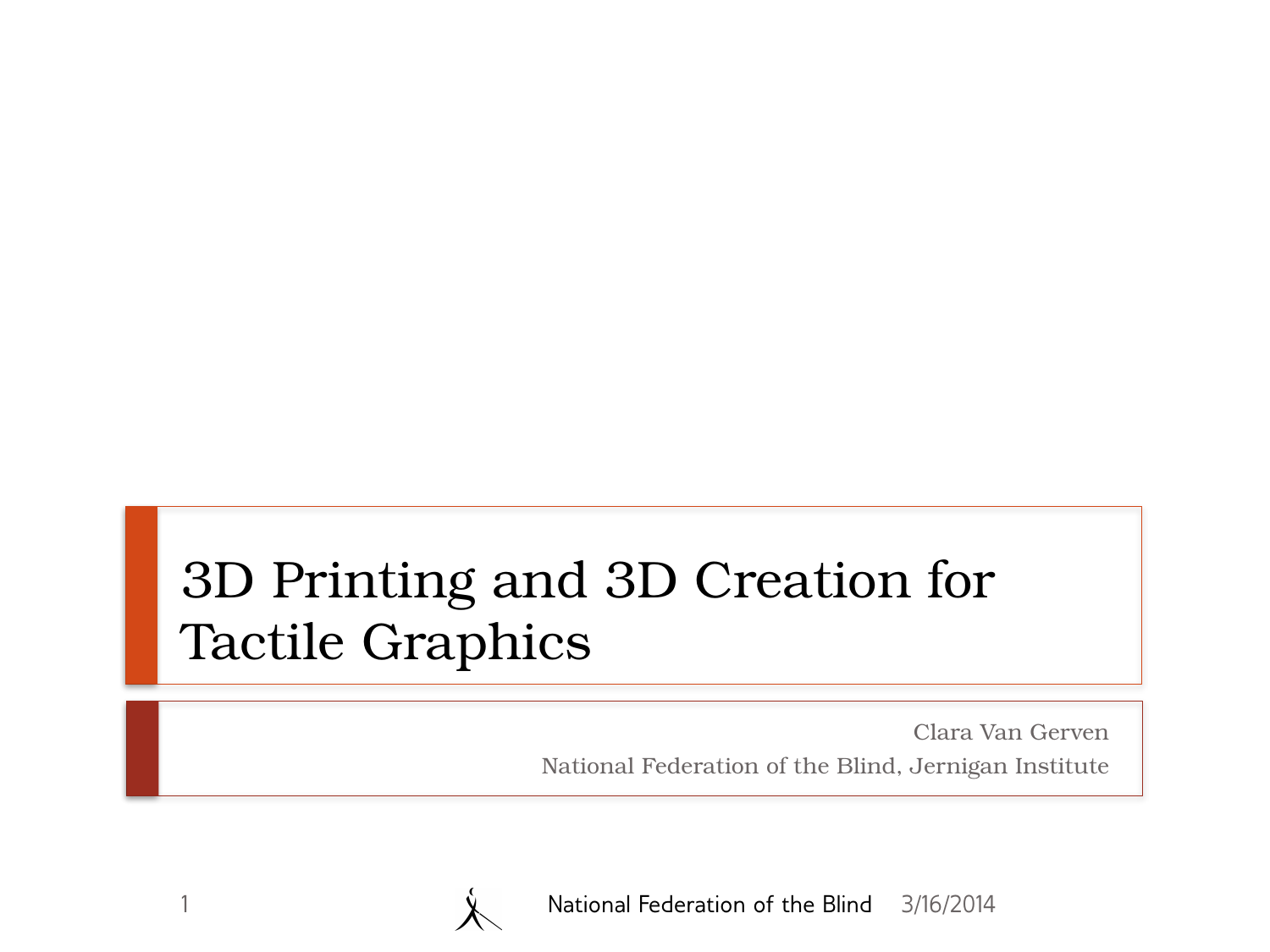

# 3D Printing and 3D Creation for Tactile Graphics
Clara Van Gerven
National Federation of the Blind, Jernigan Institute
1
National Federation of the Blind
3/16/2014